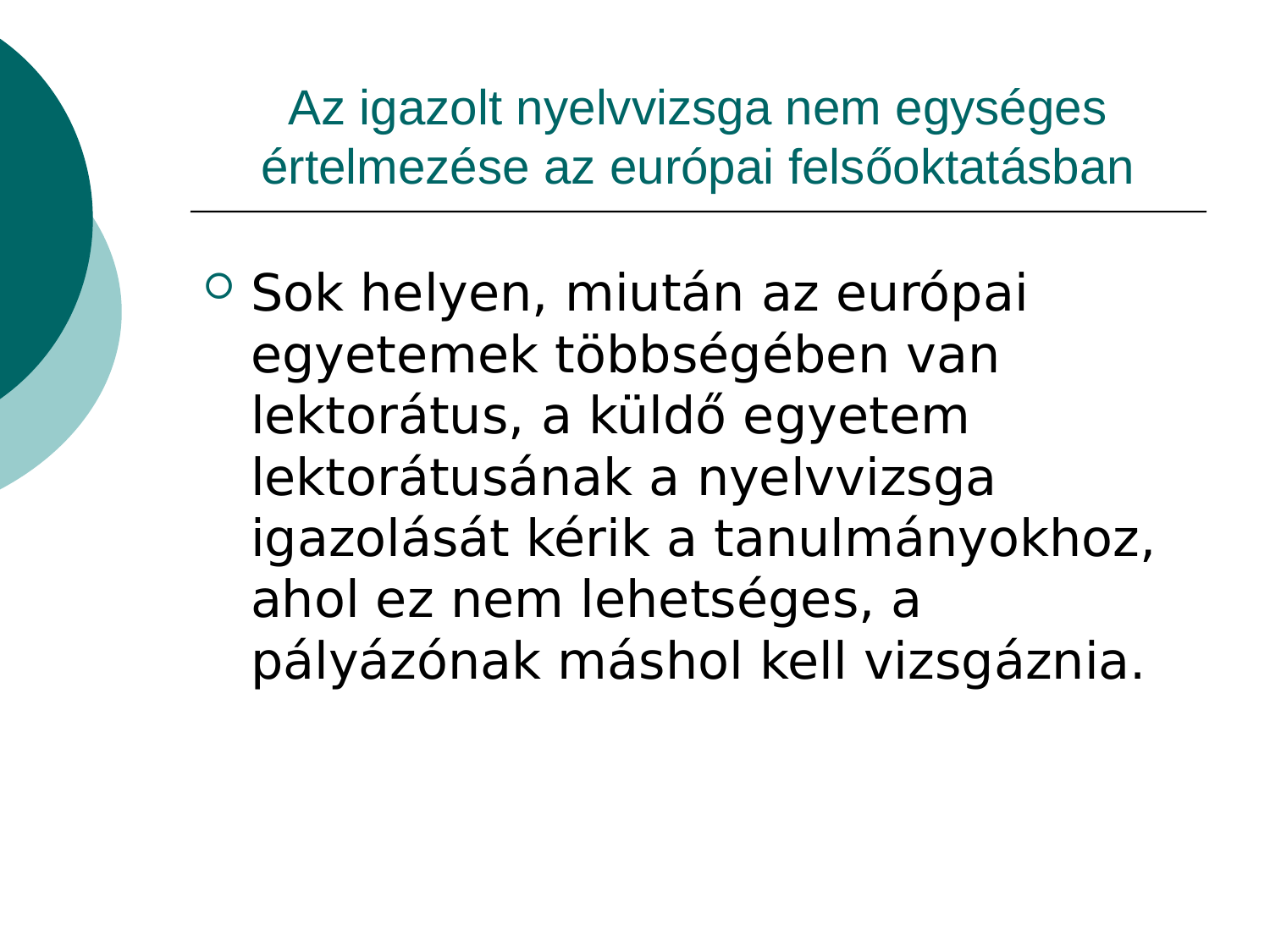

# Az igazolt nyelvvizsga nem egységes értelmezése az európai felsőoktatásban
Sok helyen, miután az európai egyetemek többségében van lektorátus, a küldő egyetem lektorátusának a nyelvvizsga igazolását kérik a tanulmányokhoz, ahol ez nem lehetséges, a pályázónak máshol kell vizsgáznia.